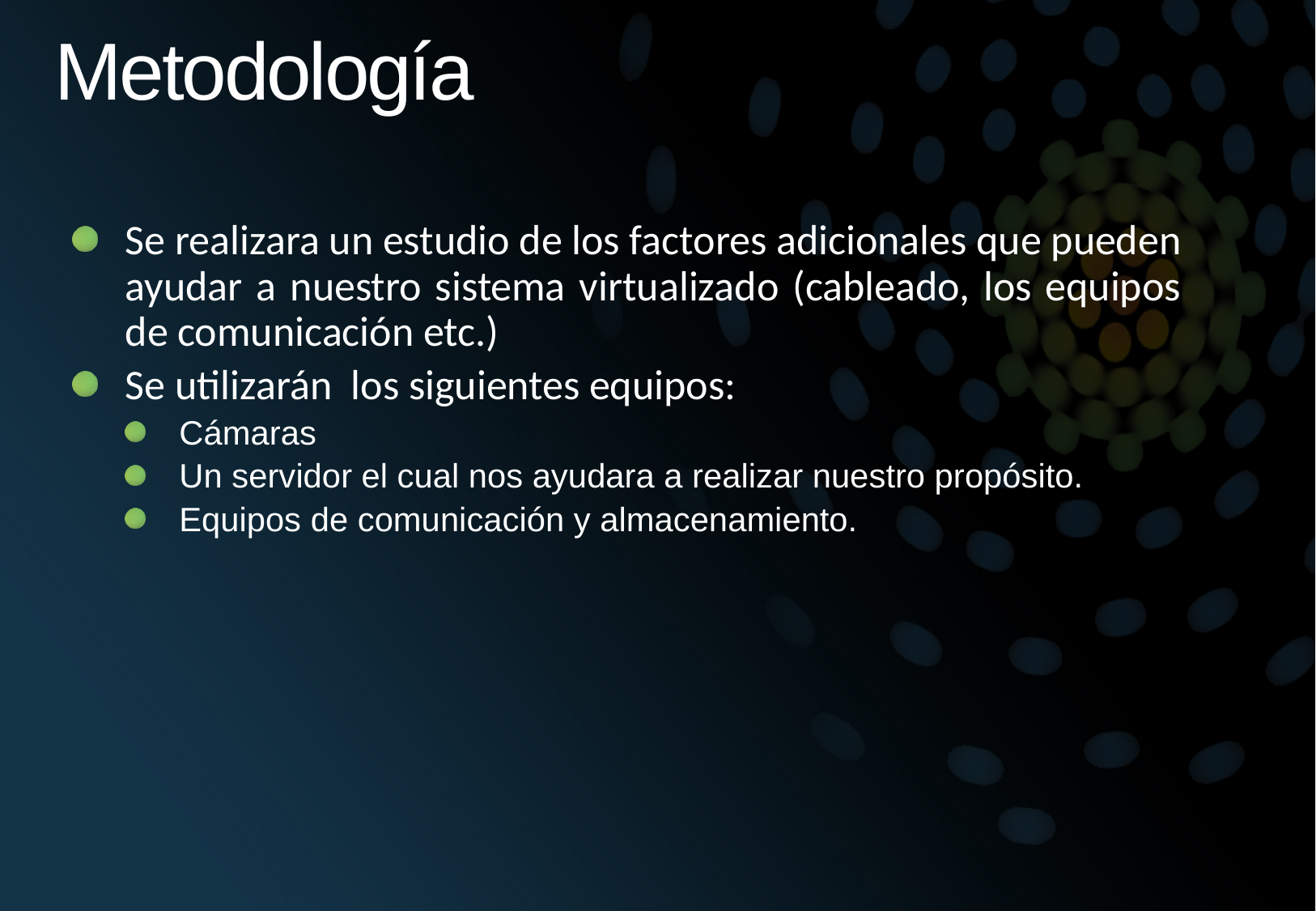

# Metodología
Se realizara un estudio de los factores adicionales que pueden ayudar a nuestro sistema virtualizado (cableado, los equipos de comunicación etc.)
Se utilizarán  los siguientes equipos:
Cámaras
Un servidor el cual nos ayudara a realizar nuestro propósito.
Equipos de comunicación y almacenamiento.